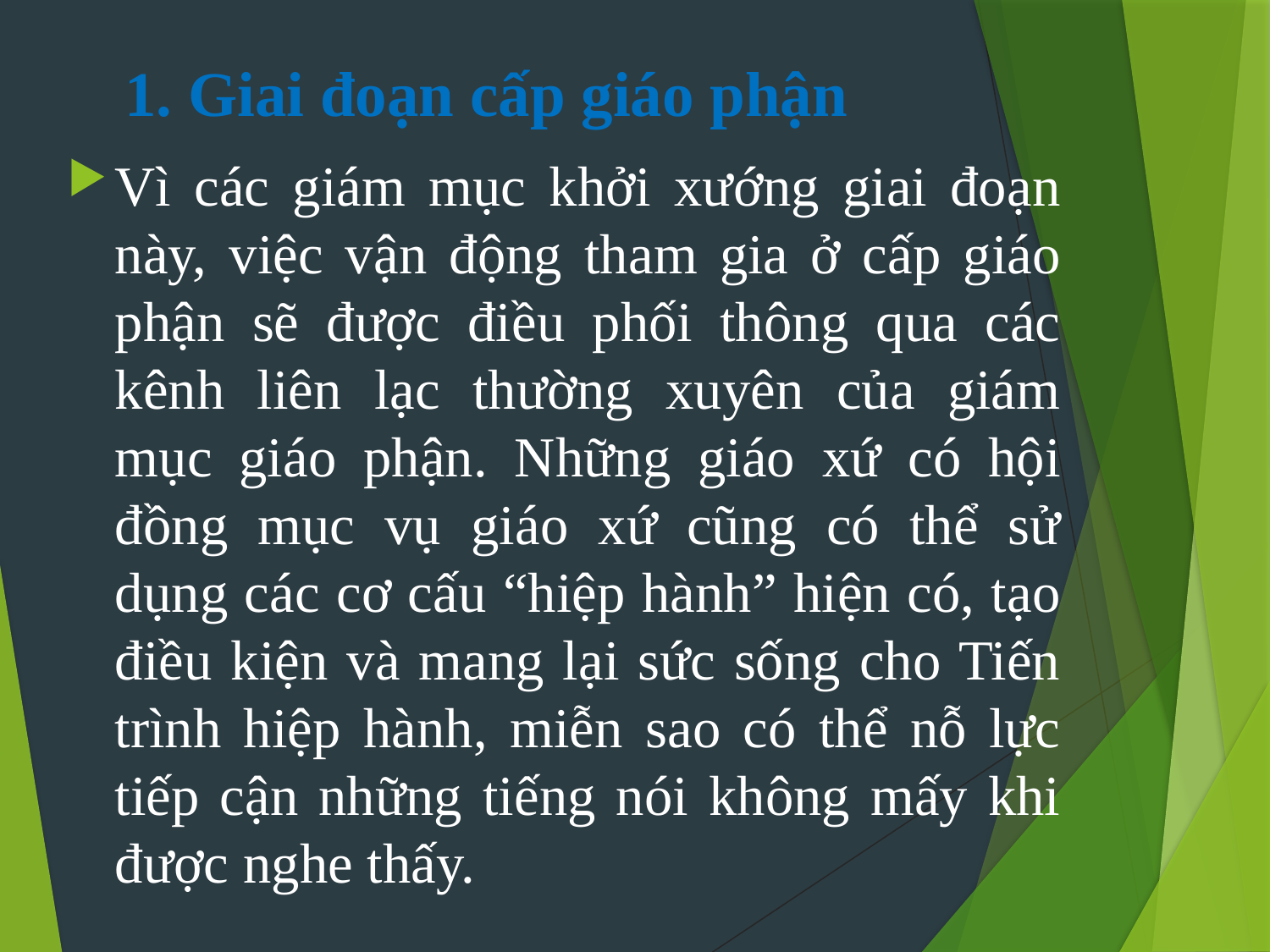

# 1. Giai đoạn cấp giáo phận
Vì các giám mục khởi xướng giai đoạn này, việc vận động tham gia ở cấp giáo phận sẽ được điều phối thông qua các kênh liên lạc thường xuyên của giám mục giáo phận. Những giáo xứ có hội đồng mục vụ giáo xứ cũng có thể sử dụng các cơ cấu “hiệp hành” hiện có, tạo điều kiện và mang lại sức sống cho Tiến trình hiệp hành, miễn sao có thể nỗ lực tiếp cận những tiếng nói không mấy khi được nghe thấy.